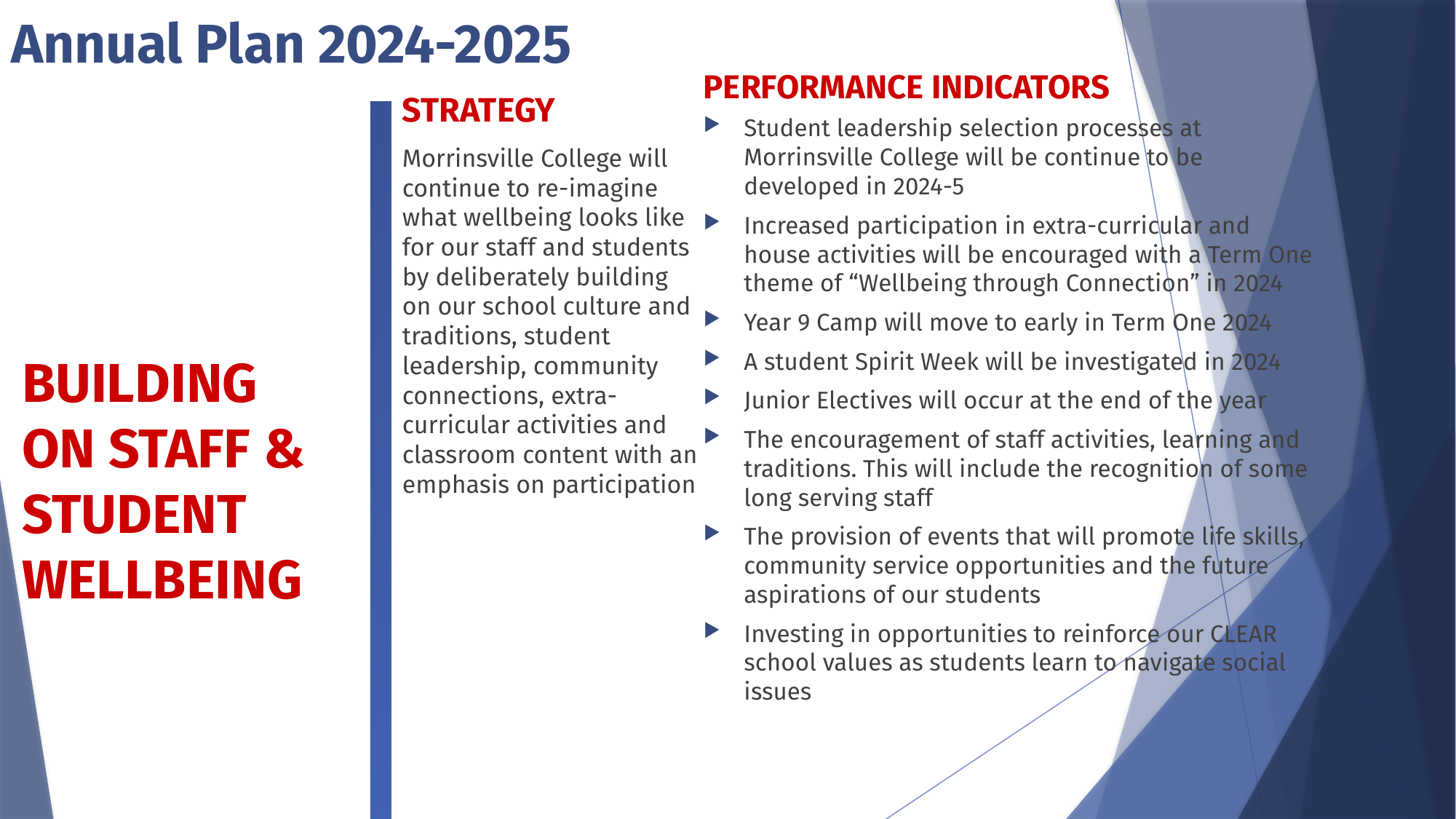

# Annual Plan 2024-2025
PERFORMANCE INDICATORS
Student leadership selection processes at Morrinsville College will be continue to be developed in 2024-5
Increased participation in extra-curricular and house activities will be encouraged with a Term One theme of “Wellbeing through Connection” in 2024
Year 9 Camp will move to early in Term One 2024
A student Spirit Week will be investigated in 2024
Junior Electives will occur at the end of the year
The encouragement of staff activities, learning and traditions. This will include the recognition of some long serving staff
The provision of events that will promote life skills, community service opportunities and the future aspirations of our students
Investing in opportunities to reinforce our CLEAR school values as students learn to navigate social issues

STRATEGY
Morrinsville College will continue to re-imagine what wellbeing looks like for our staff and students by deliberately building on our school culture and traditions, student leadership, community connections, extra-curricular activities and classroom content with an emphasis on participation

BUILDING ON STAFF & STUDENT WELLBEING